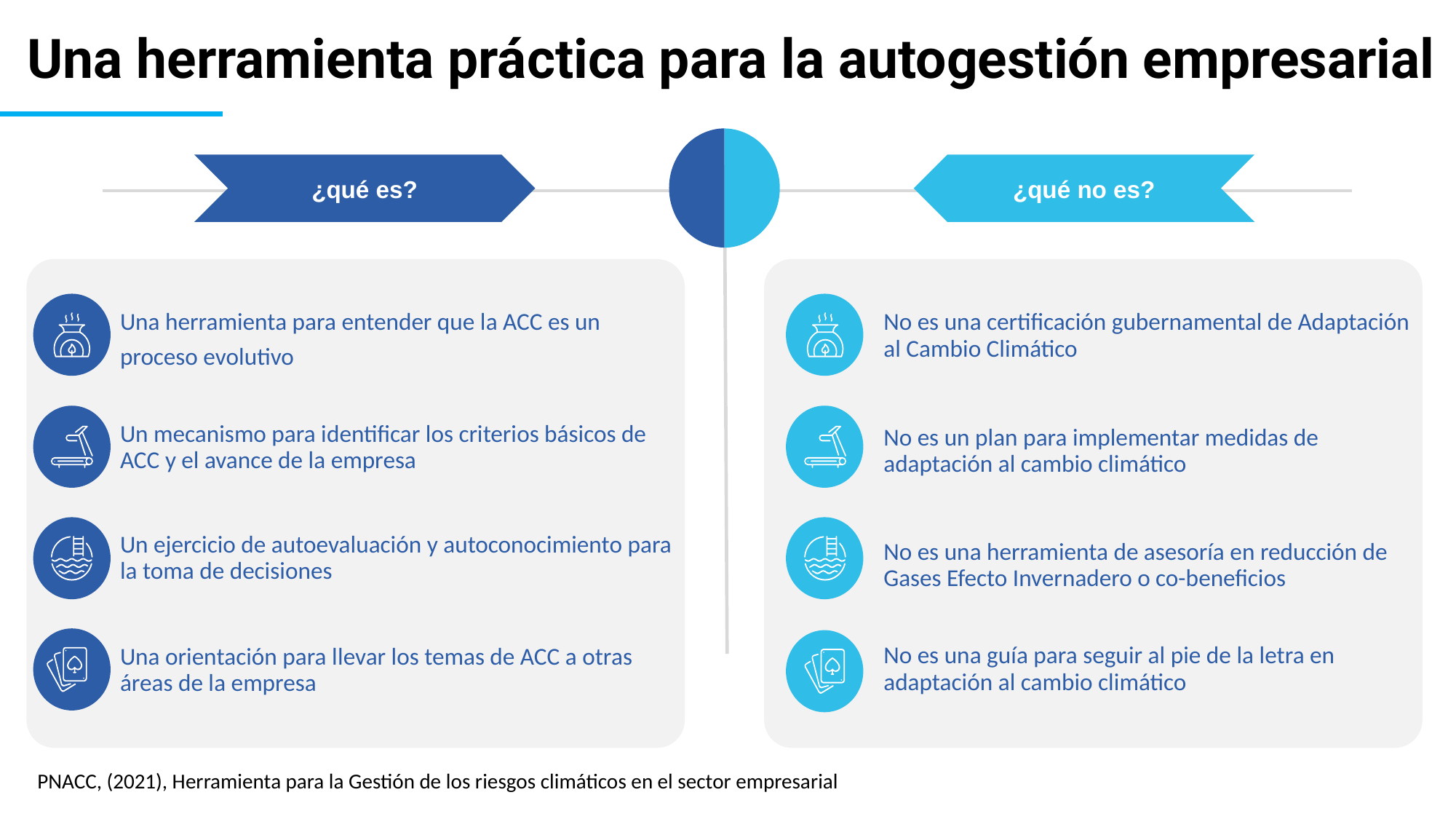

Una herramienta práctica para la autogestión empresarial

¿qué es?
¿qué no es?

Una herramienta para entender que la ACC es un proceso evolutivo

No es una certificación gubernamental de Adaptación al Cambio Climático

Un mecanismo para identificar los criterios básicos de ACC y el avance de la empresa
No es un plan para implementar medidas de adaptación al cambio climático

Un ejercicio de autoevaluación y autoconocimiento para la toma de decisiones
No es una herramienta de asesoría en reducción de Gases Efecto Invernadero o co-beneficios

No es una guía para seguir al pie de la letra en adaptación al cambio climático
Una orientación para llevar los temas de ACC a otras áreas de la empresa

PNACC, (2021), Herramienta para la Gestión de los riesgos climáticos en el sector empresarial